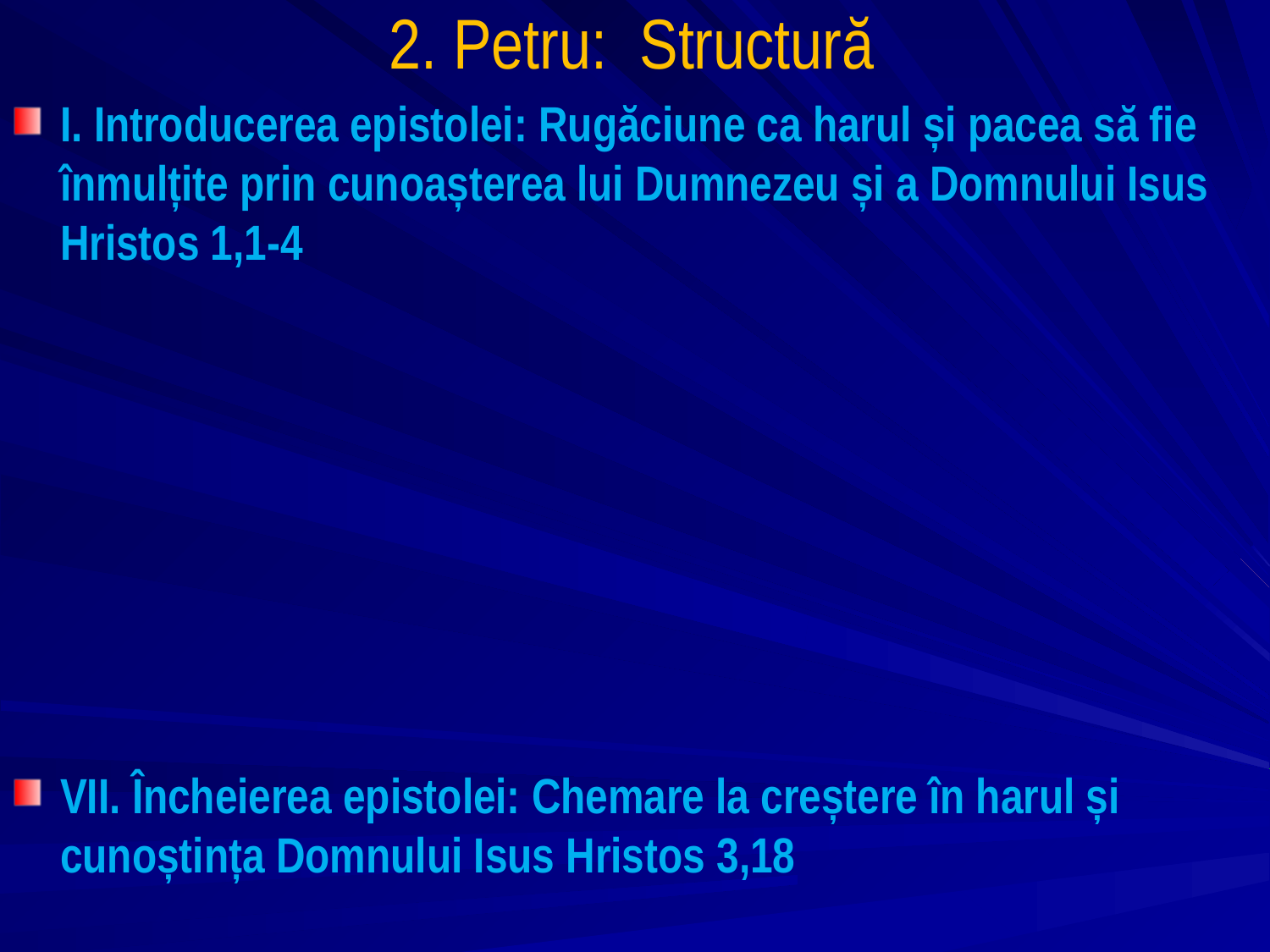

# 2. Petru:  Structură
I. Introducerea epistolei: Rugăciune ca harul și pacea să fie înmulțite prin cunoașterea lui Dumnezeu și a Domnului Isus Hristos 1,1-4

VII. Încheierea epistolei: Chemare la creștere în harul și cunoștința Domnului Isus Hristos 3,18